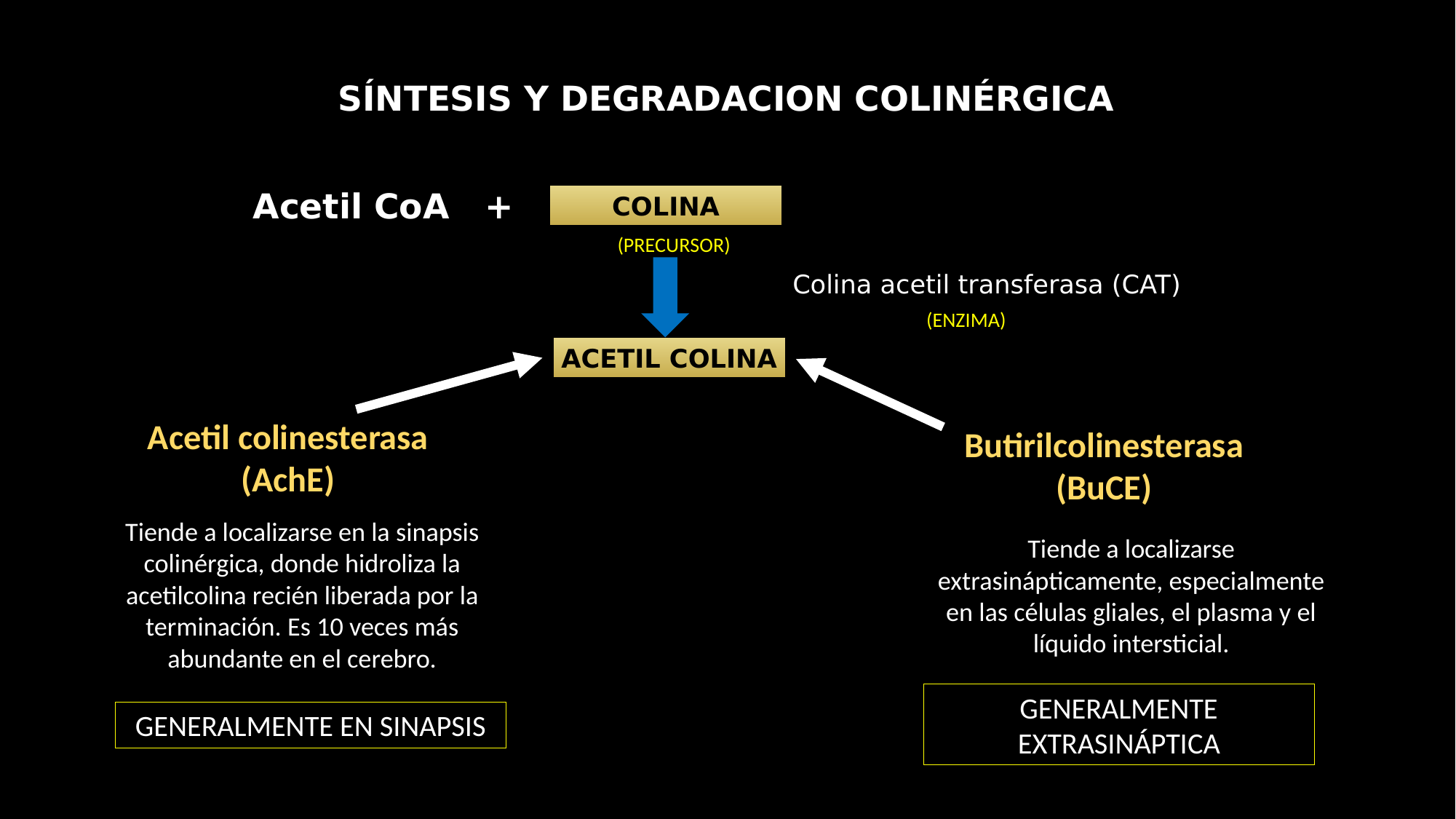

SÍNTESIS Y DEGRADACION COLINÉRGICA
Acetil CoA   +
COLINA
(PRECURSOR)

Colina acetil transferasa (CAT)
(ENZIMA)
ACETIL COLINA
Acetil colinesterasa
(AchE)
Butirilcolinesterasa
(BuCE)
Tiende a localizarse en la sinapsis colinérgica, donde hidroliza la acetilcolina recién liberada por la terminación. Es 10 veces más abundante en el cerebro.
Tiende a localizarse extrasinápticamente, especialmente en las células gliales, el plasma y el líquido intersticial.
GENERALMENTE EXTRASINÁPTICA
GENERALMENTE EN SINAPSIS